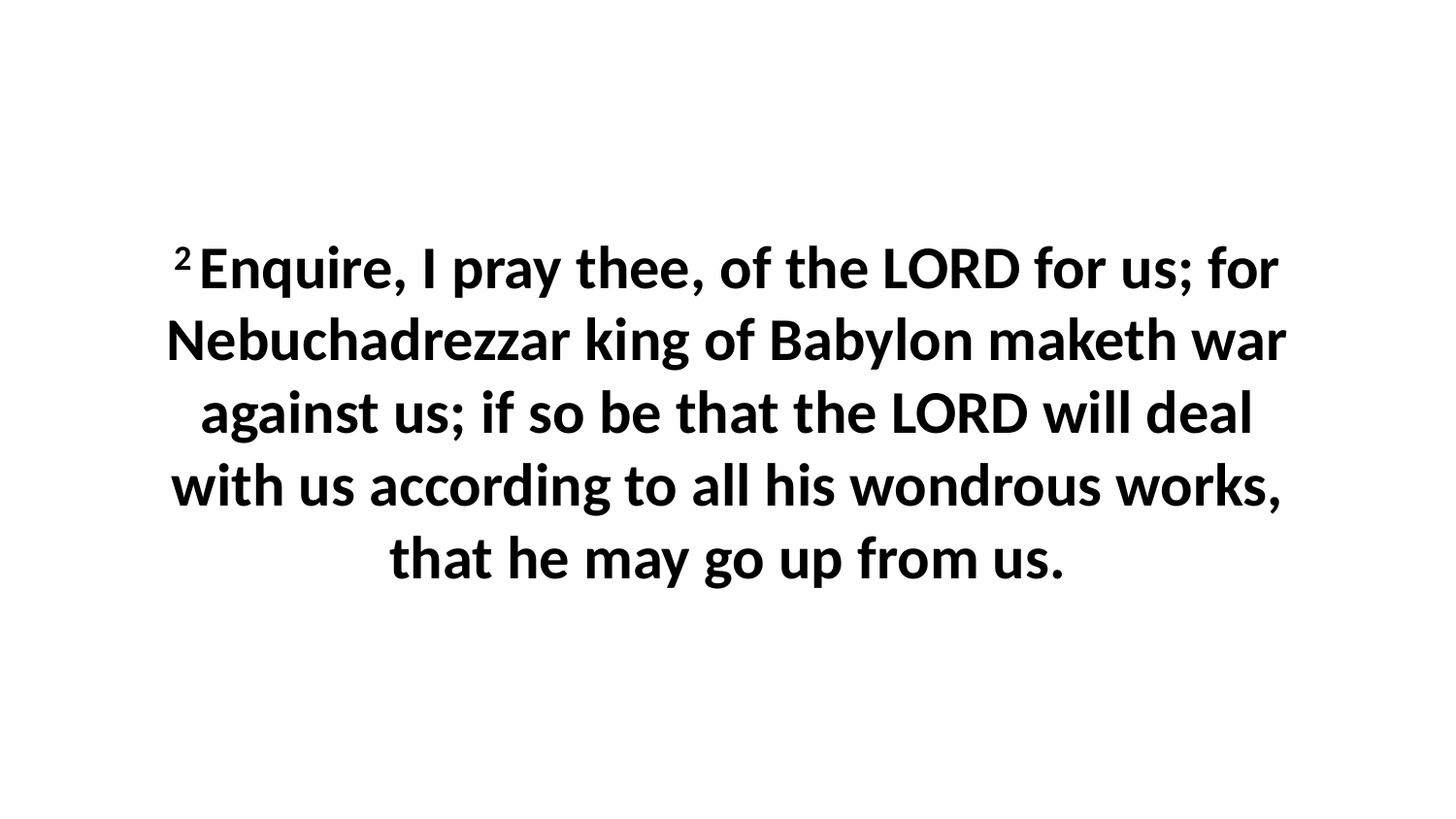

2 Enquire, I pray thee, of the LORD for us; for Nebuchadrezzar king of Babylon maketh war against us; if so be that the LORD will deal with us according to all his wondrous works, that he may go up from us.